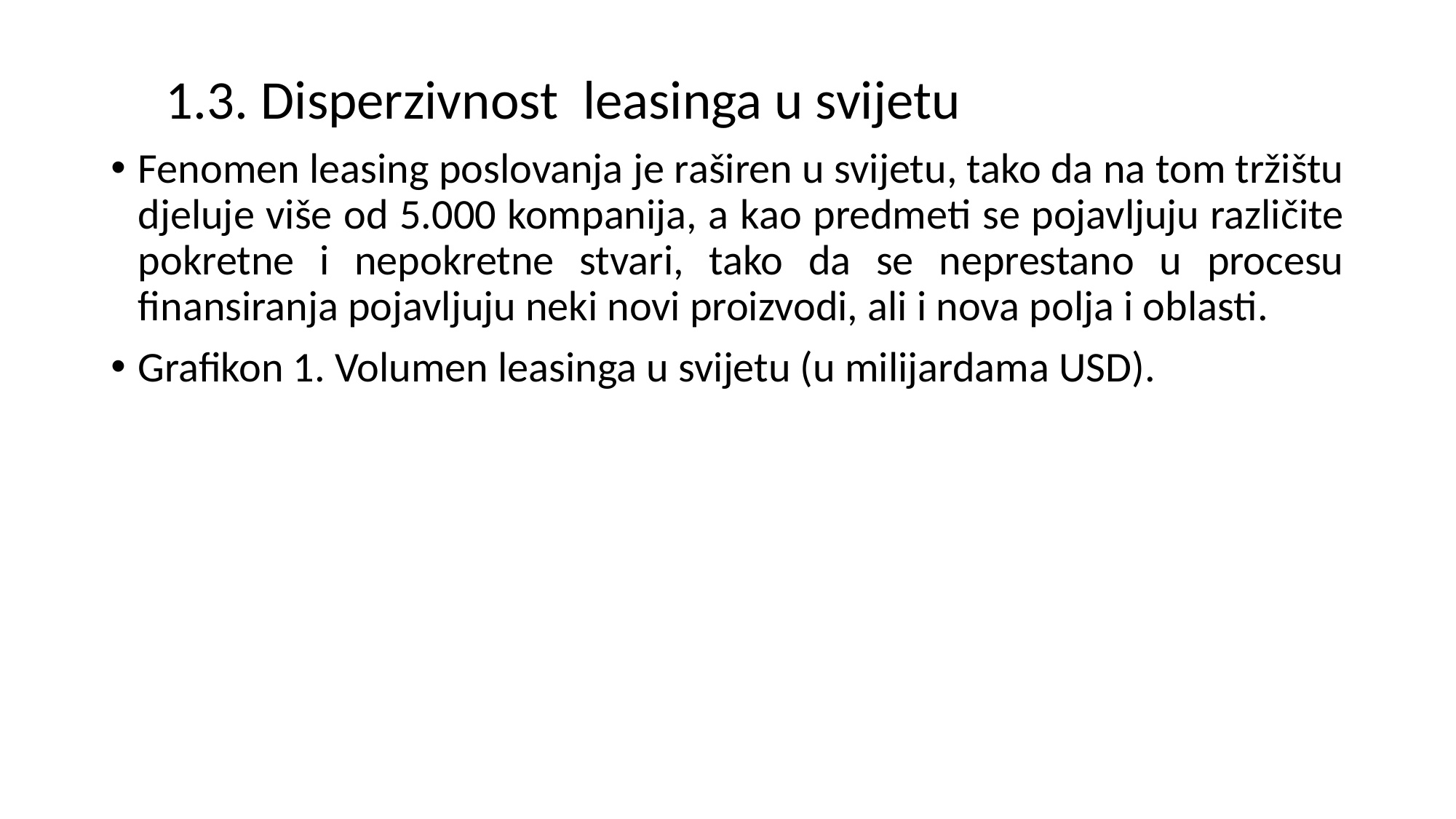

# 1.3. Disperzivnost  leasinga u svijetu
Fenomen leasing poslovanja je raširen u svijetu, tako da na tom tržištu djeluje više od 5.000 kompanija, a kao predmeti se pojavljuju različite pokretne i nepokretne stvari, tako da se neprestano u procesu finansiranja pojavljuju neki novi proizvodi, ali i nova polja i oblasti.
Grafikon 1. Volumen leasinga u svijetu (u milijardama USD).